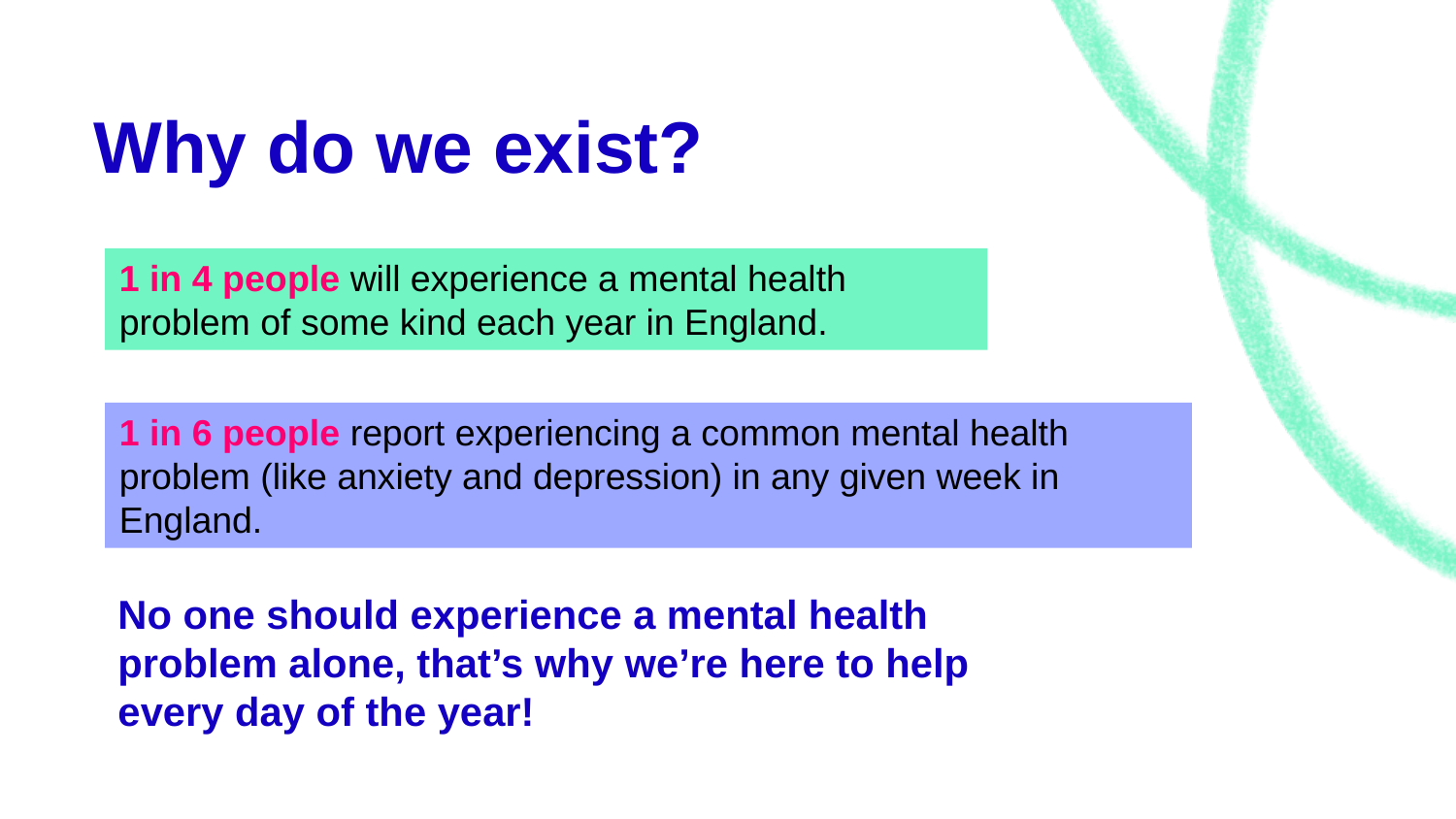

# Why do we exist?
1 in 4 people will experience a mental health problem of some kind each year in England​.
1 in 6 people report experiencing a common mental health problem (like anxiety and depression) in any given week in England.
No one should experience a mental health problem alone, that’s why we’re here to help every day of the year!